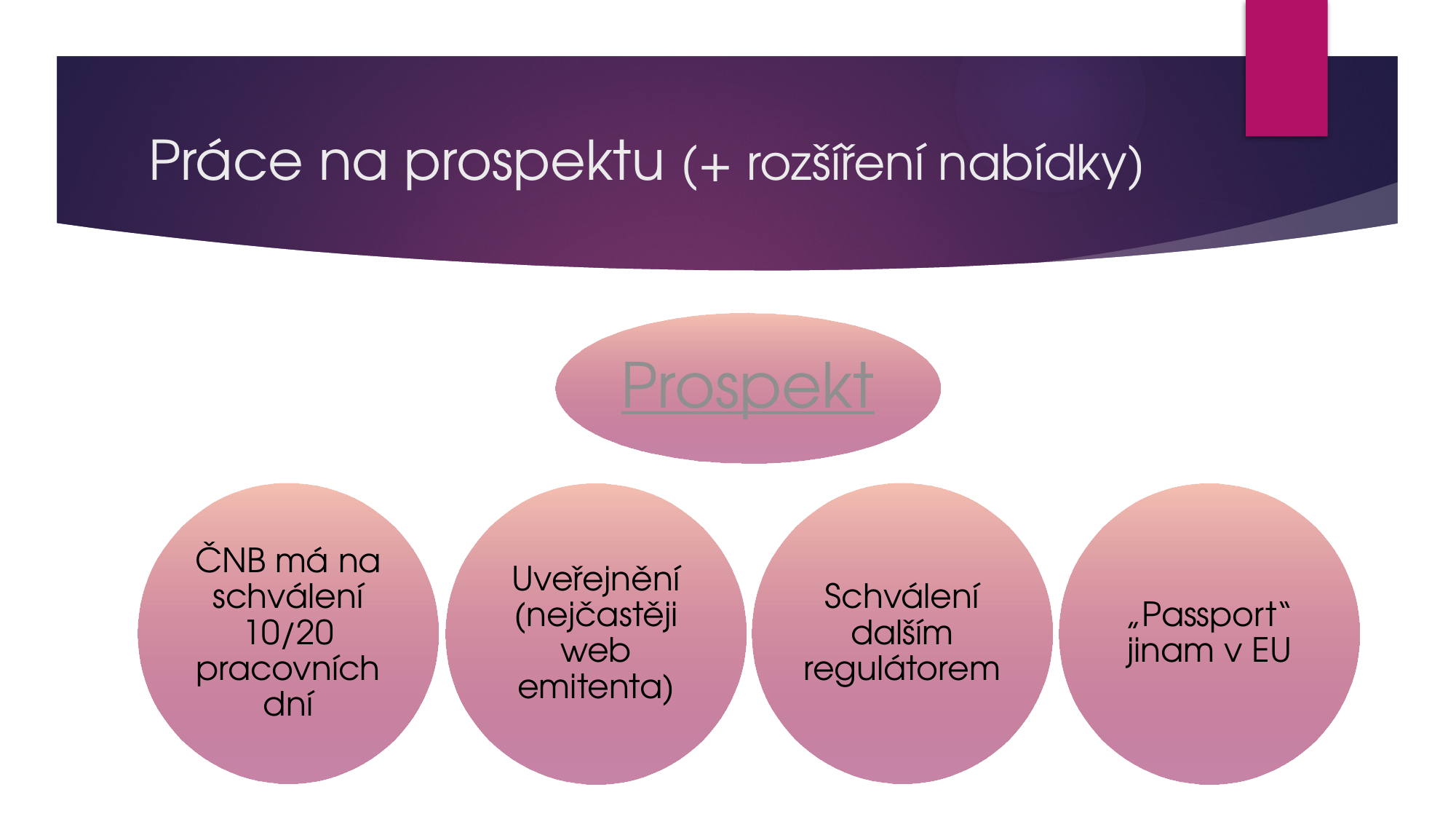

# Práce na prospektu (+ rozšíření nabídky)

Prospekt
Uveřejnění (nejčastěji web emitenta)
„Passport“ jinam v EU
ČNB má na schválení 10/20 pracovních dní
Schválení dalším regulátorem